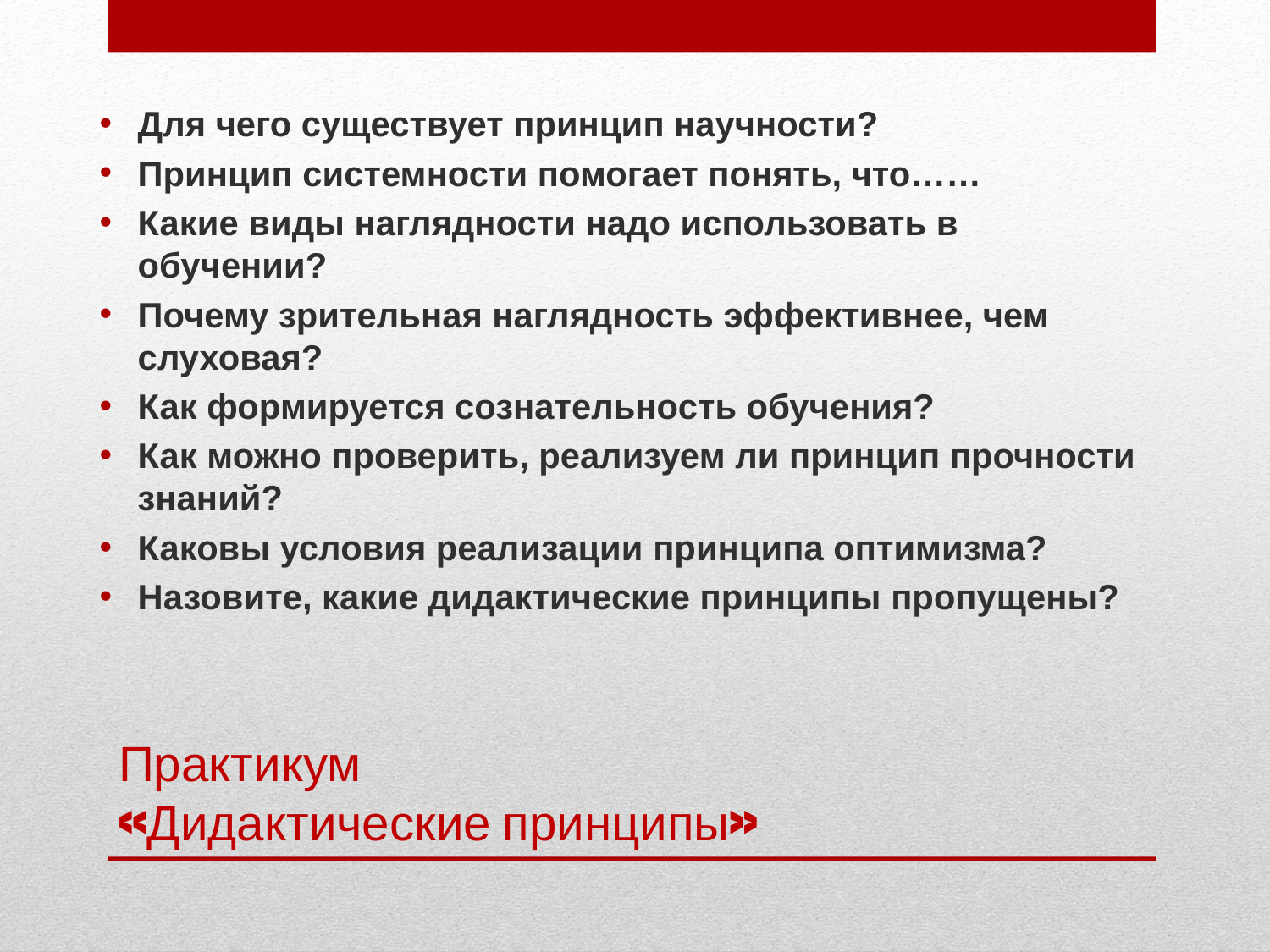

Для чего существует принцип научности?
Принцип системности помогает понять, что……
Какие виды наглядности надо использовать в обучении?
Почему зрительная наглядность эффективнее, чем слуховая?
Как формируется сознательность обучения?
Как можно проверить, реализуем ли принцип прочности знаний?
Каковы условия реализации принципа оптимизма?
Назовите, какие дидактические принципы пропущены?

# Практикум «Дидактические принципы»